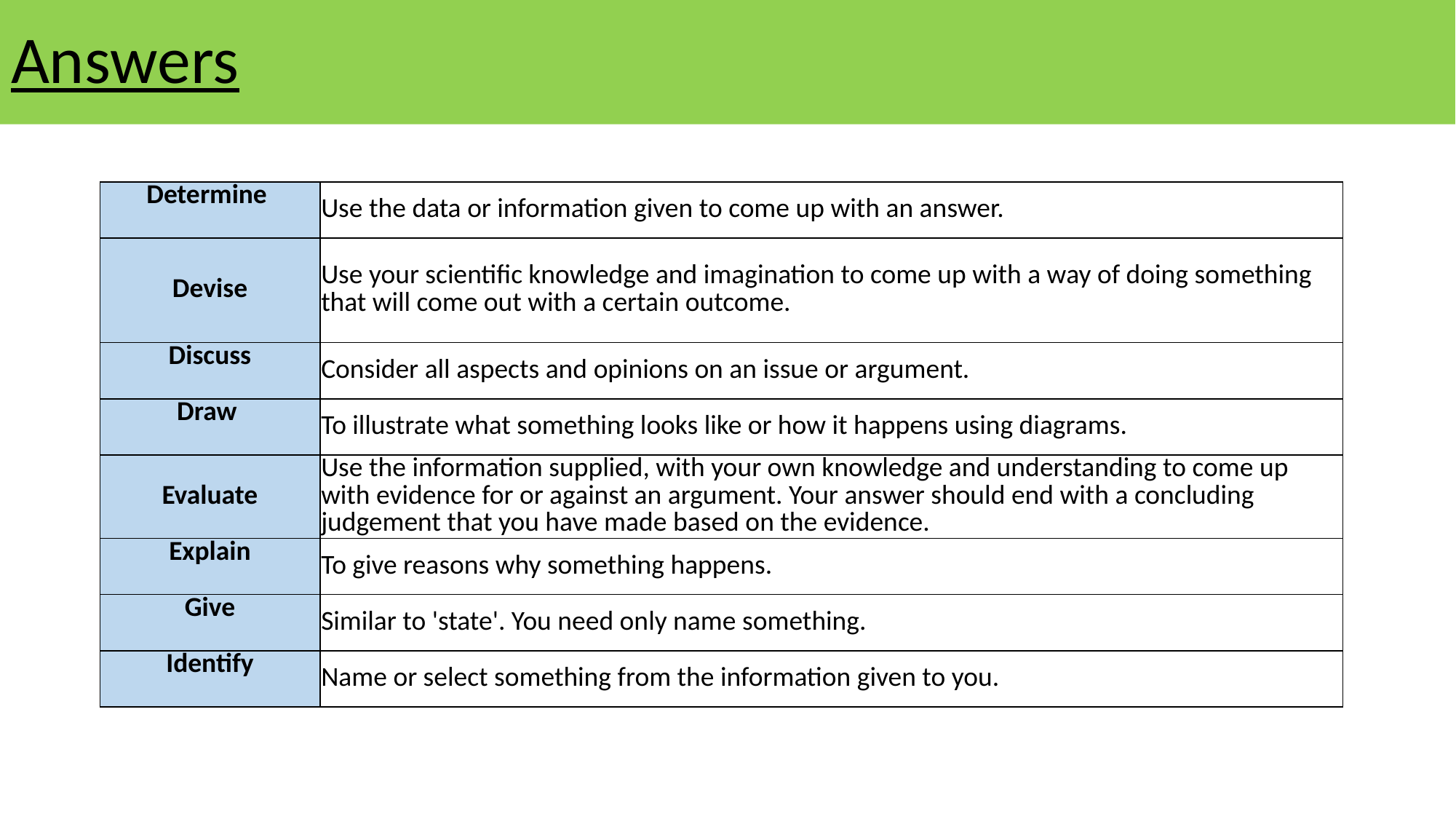

# Answers
| Determine | Use the data or information given to come up with an answer. |
| --- | --- |
| Devise | Use your scientific knowledge and imagination to come up with a way of doing something that will come out with a certain outcome. |
| Discuss | Consider all aspects and opinions on an issue or argument. |
| Draw | To illustrate what something looks like or how it happens using diagrams. |
| Evaluate | Use the information supplied, with your own knowledge and understanding to come up with evidence for or against an argument. Your answer should end with a concluding judgement that you have made based on the evidence. |
| Explain | To give reasons why something happens. |
| Give | Similar to 'state'. You need only name something. |
| Identify | Name or select something from the information given to you. |